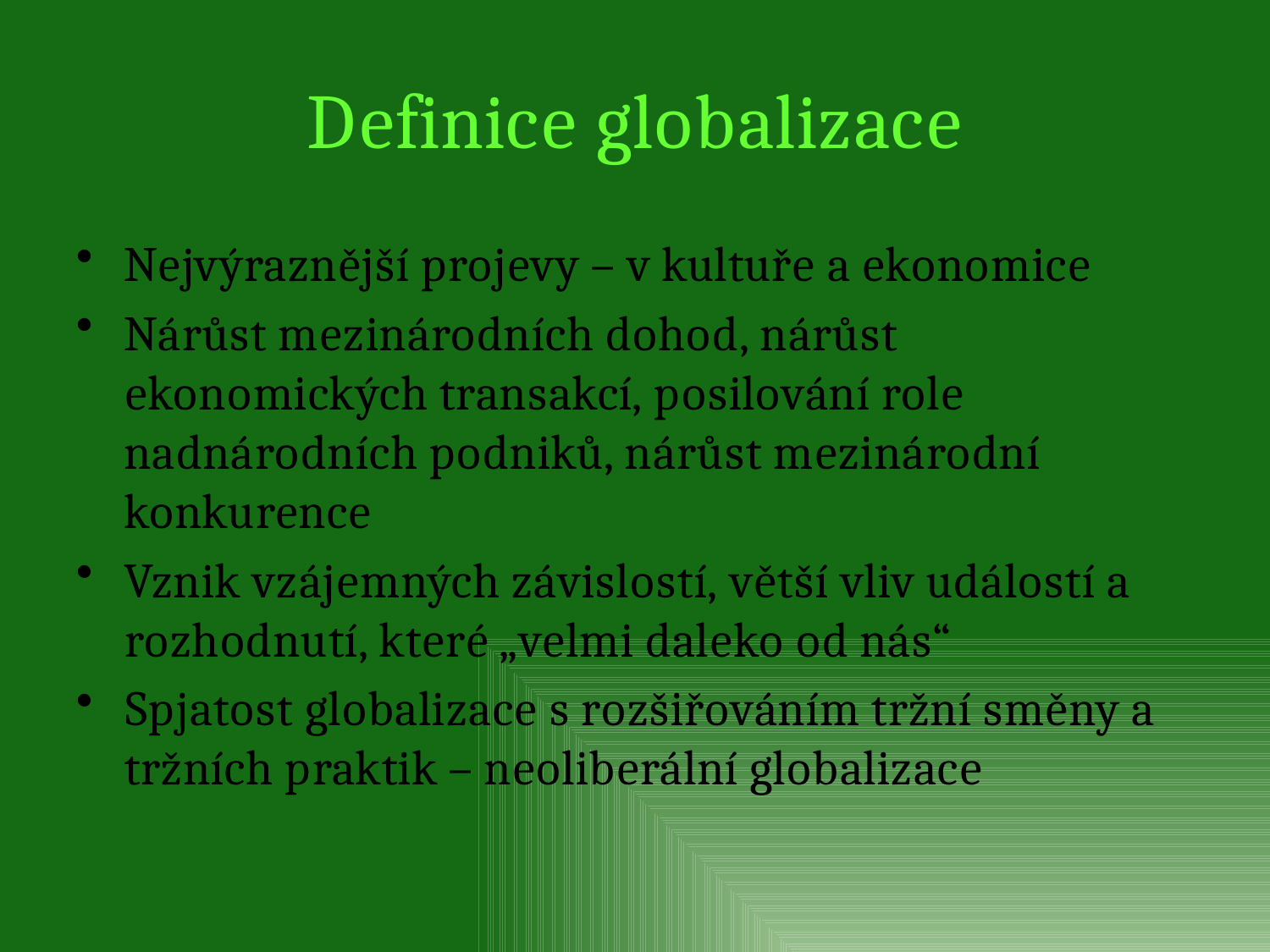

Definice globalizace
Nejvýraznější projevy – v kultuře a ekonomice
Nárůst mezinárodních dohod, nárůst ekonomických transakcí, posilování role nadnárodních podniků, nárůst mezinárodní konkurence
Vznik vzájemných závislostí, větší vliv událostí a rozhodnutí, které „velmi daleko od nás“
Spjatost globalizace s rozšiřováním tržní směny a tržních praktik – neoliberální globalizace